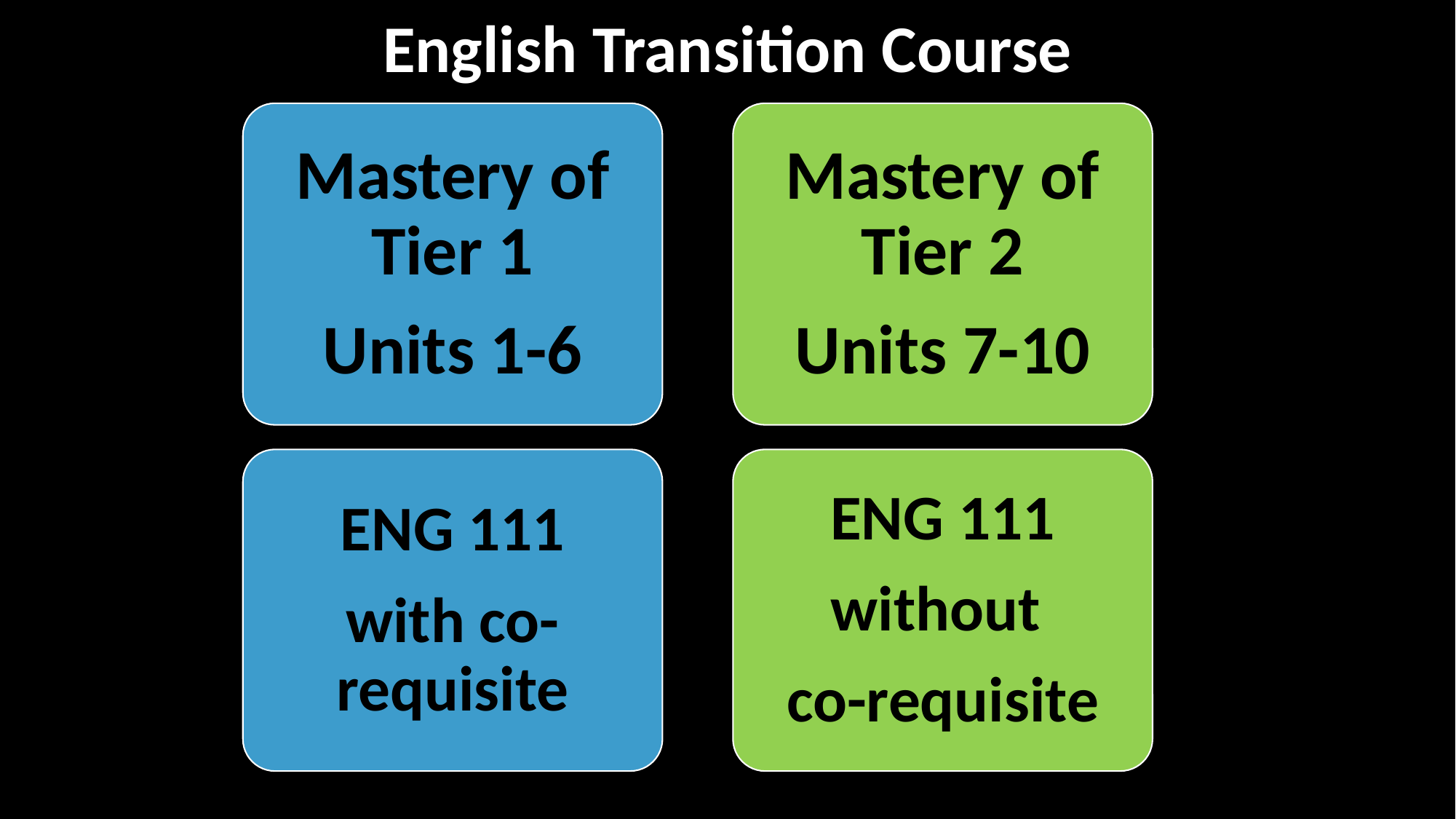

English Transition Course

Mastery of Tier 1
Units 1-6
Mastery of Tier 2
Units 7-10

ENG 111
with co-requisite
ENG 111
without
co-requisite